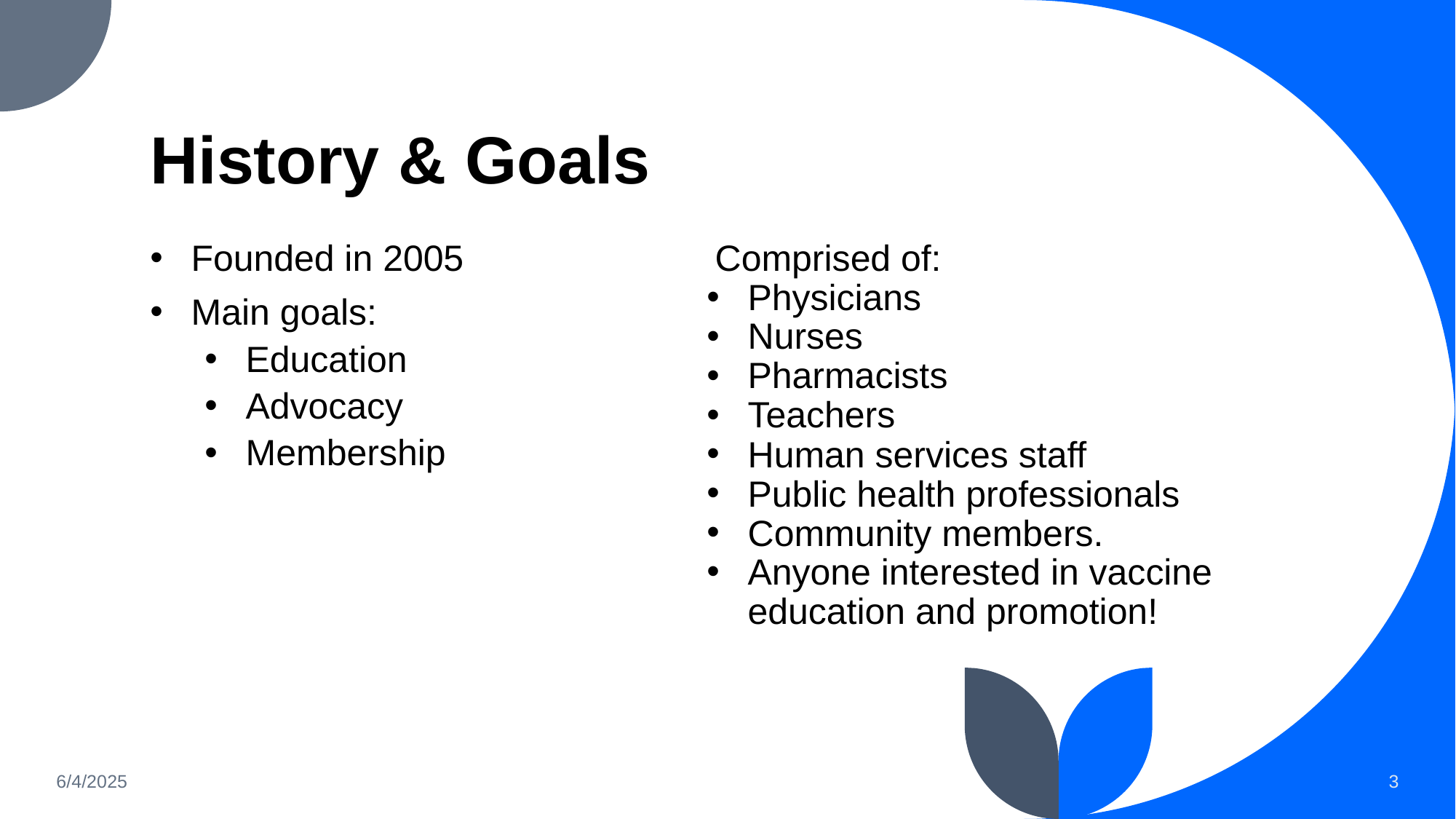

# History & Goals
 Comprised of:
Physicians
Nurses
Pharmacists
Teachers
Human services staff
Public health professionals
Community members.
Anyone interested in vaccine education and promotion!
Founded in 2005
Main goals:
Education
Advocacy
Membership
Education
Advocacy
Membership

6/4/2025
3